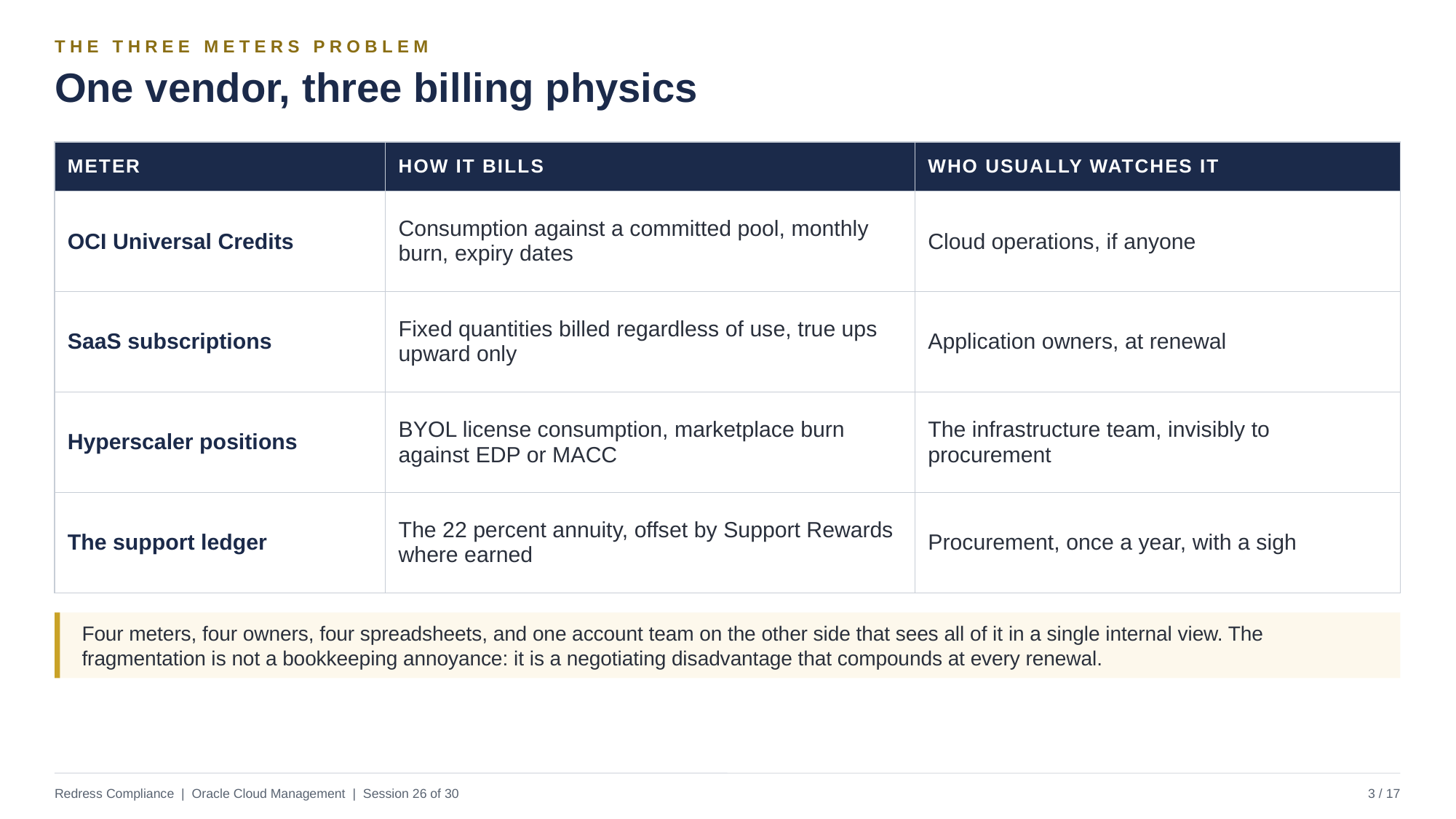

THE THREE METERS PROBLEM
One vendor, three billing physics
| METER | HOW IT BILLS | WHO USUALLY WATCHES IT |
| --- | --- | --- |
| OCI Universal Credits | Consumption against a committed pool, monthly burn, expiry dates | Cloud operations, if anyone |
| SaaS subscriptions | Fixed quantities billed regardless of use, true ups upward only | Application owners, at renewal |
| Hyperscaler positions | BYOL license consumption, marketplace burn against EDP or MACC | The infrastructure team, invisibly to procurement |
| The support ledger | The 22 percent annuity, offset by Support Rewards where earned | Procurement, once a year, with a sigh |

Four meters, four owners, four spreadsheets, and one account team on the other side that sees all of it in a single internal view. The fragmentation is not a bookkeeping annoyance: it is a negotiating disadvantage that compounds at every renewal.

Redress Compliance  |  Oracle Cloud Management  |  Session 26 of 30
3 / 17